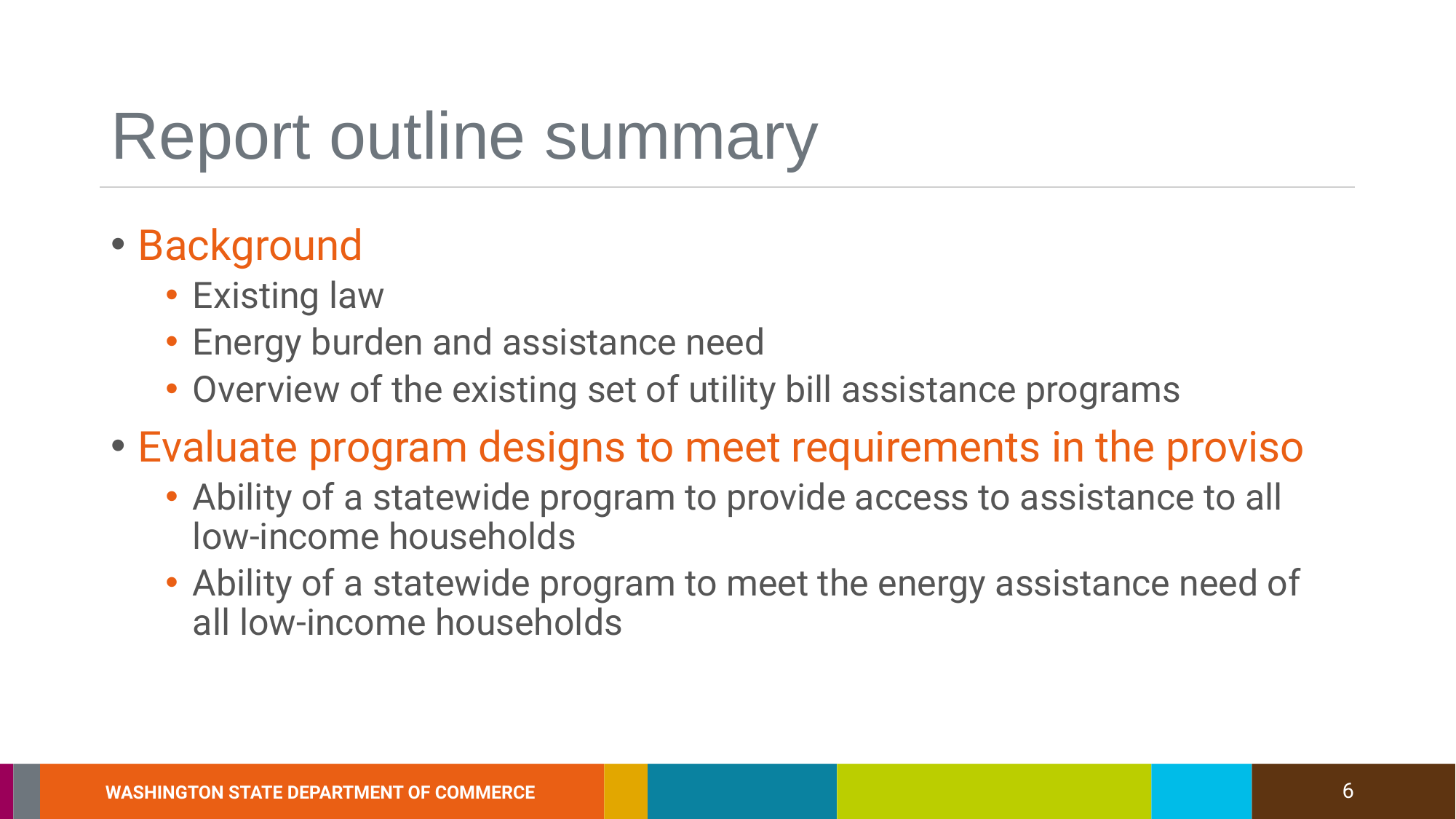

# Report outline summary
Background
Existing law
Energy burden and assistance need
Overview of the existing set of utility bill assistance programs
Evaluate program designs to meet requirements in the proviso
Ability of a statewide program to provide access to assistance to all low-income households
Ability of a statewide program to meet the energy assistance need of all low-income households